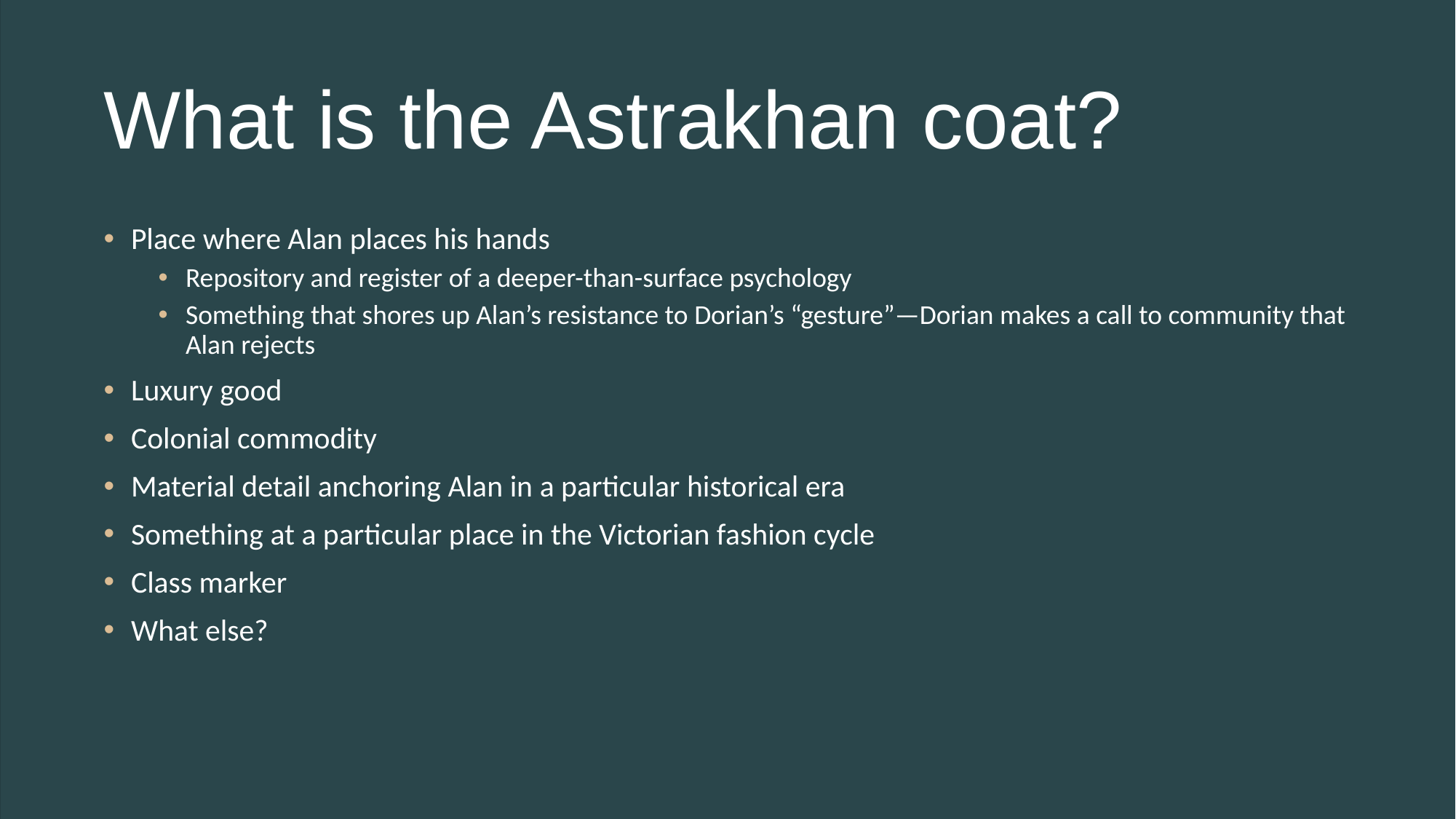

# What is the Astrakhan coat?
Place where Alan places his hands
Repository and register of a deeper-than-surface psychology
Something that shores up Alan’s resistance to Dorian’s “gesture”—Dorian makes a call to community that Alan rejects
Luxury good
Colonial commodity
Material detail anchoring Alan in a particular historical era
Something at a particular place in the Victorian fashion cycle
Class marker
What else?